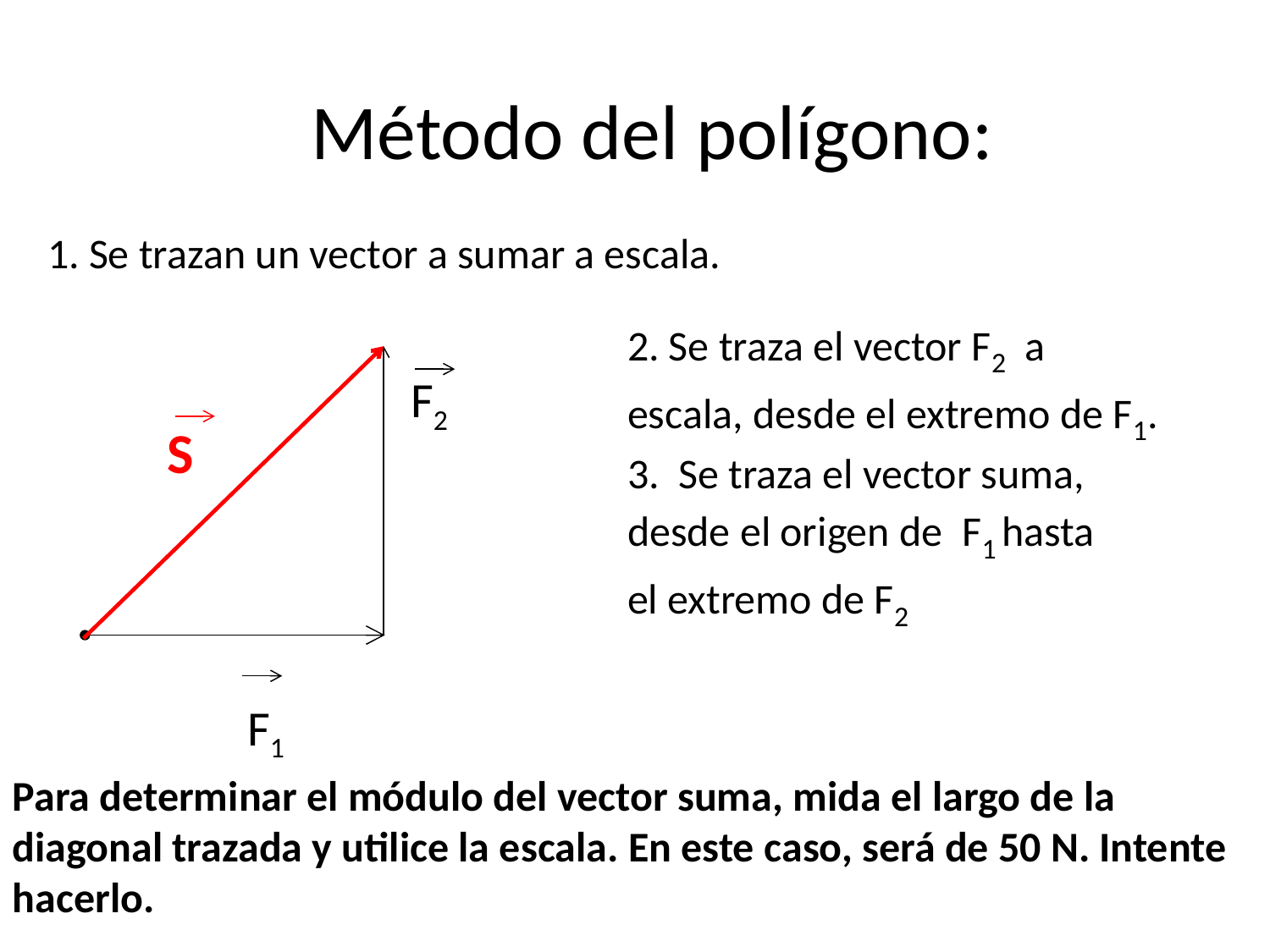

Método del polígono:

1. Se trazan un vector a sumar a escala.

2. Se traza el vector F2  a escala, desde el extremo de F1.
3.  Se traza el vector suma, desde el origen de  F1 hasta
el extremo de F2

F2
S
F1
Para determinar el módulo del vector suma, mida el largo de la diagonal trazada y utilice la escala. En este caso, será de 50 N. Intente hacerlo.